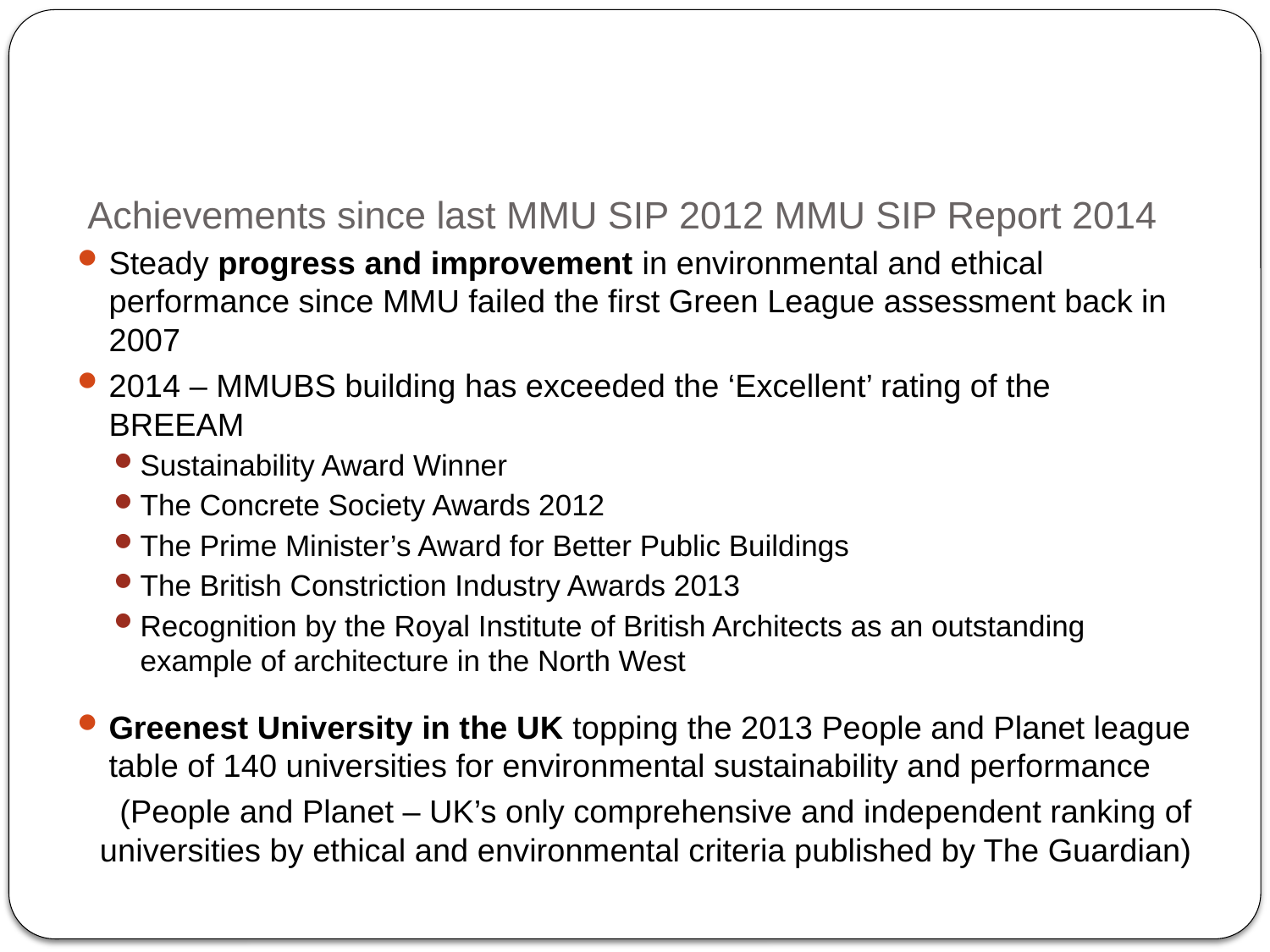

# Achievements since last MMU SIP 2012 MMU SIP Report 2014
Steady progress and improvement in environmental and ethical performance since MMU failed the first Green League assessment back in 2007
2014 – MMUBS building has exceeded the ‘Excellent’ rating of the BREEAM
Sustainability Award Winner
The Concrete Society Awards 2012
The Prime Minister’s Award for Better Public Buildings
The British Constriction Industry Awards 2013
Recognition by the Royal Institute of British Architects as an outstanding example of architecture in the North West

Greenest University in the UK topping the 2013 People and Planet league table of 140 universities for environmental sustainability and performance
(People and Planet – UK’s only comprehensive and independent ranking of universities by ethical and environmental criteria published by The Guardian)